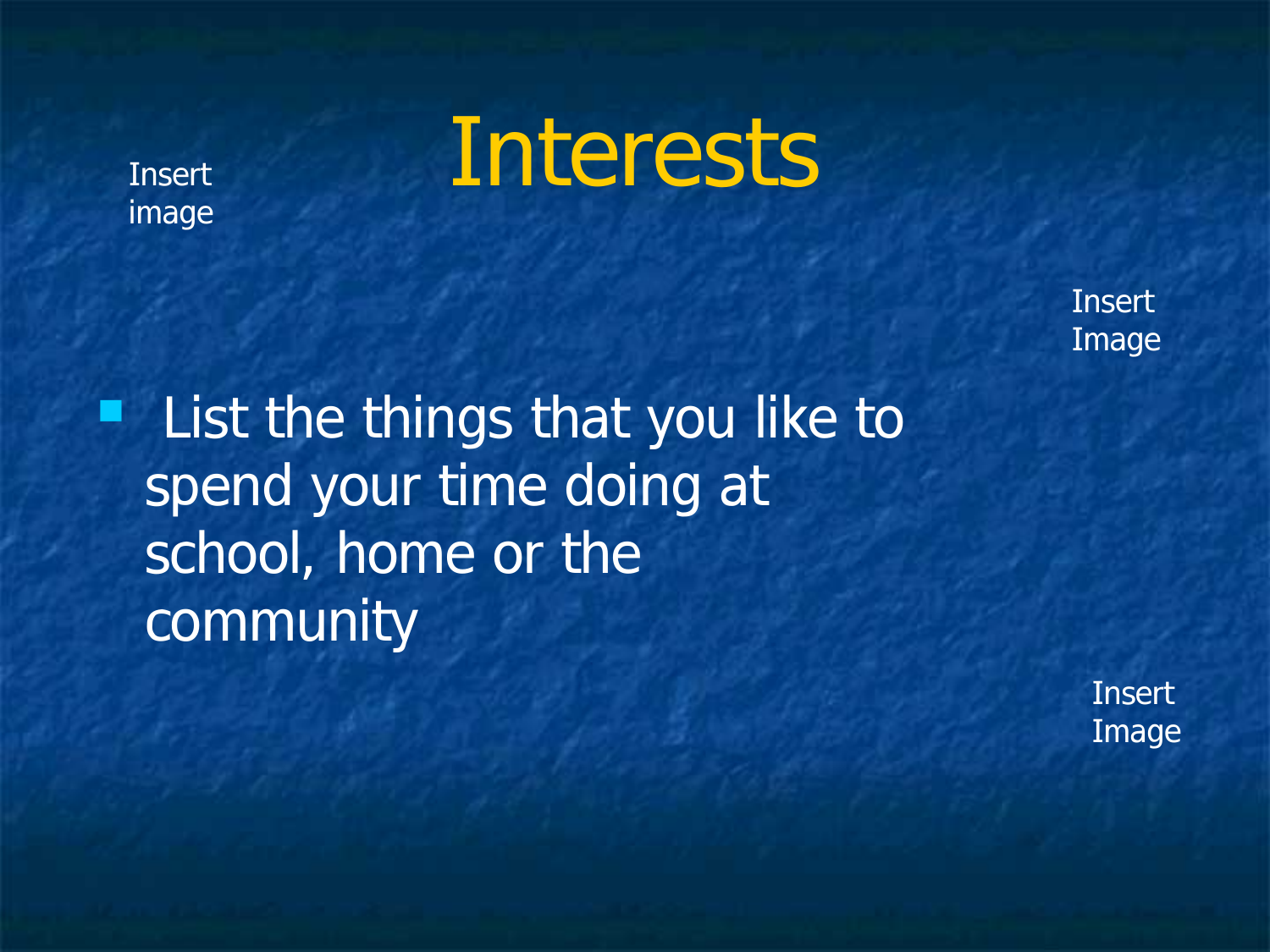

# Interests
Insert image
Insert
Image

 List the things that you like to spend your time doing at school, home or the community

Insert
Image